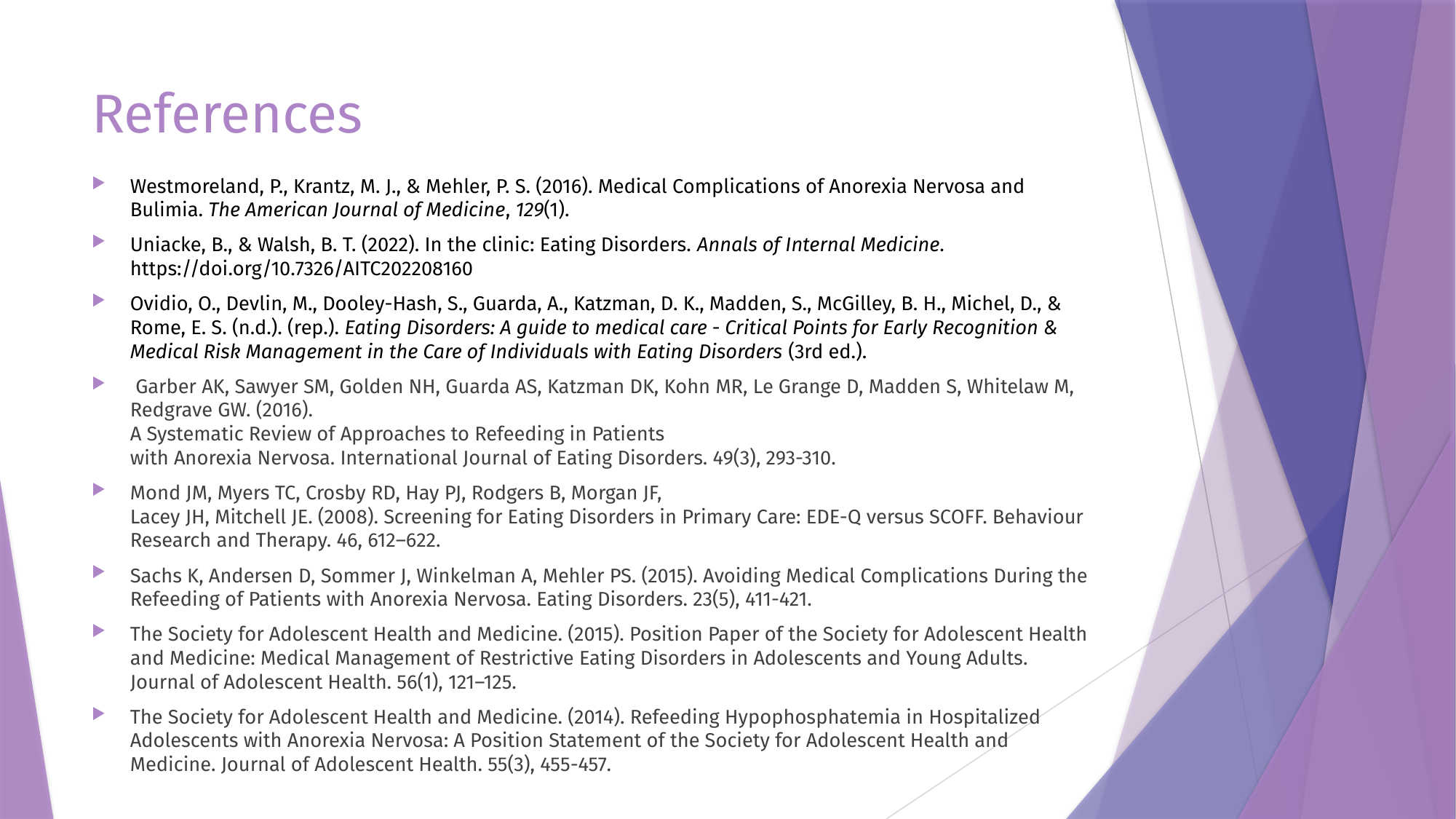

# References
Westmoreland, P., Krantz, M. J., & Mehler, P. S. (2016). Medical Complications of Anorexia Nervosa and Bulimia. The American Journal of Medicine, 129(1).
Uniacke, B., & Walsh, B. T. (2022). In the clinic: Eating Disorders. Annals of Internal Medicine. https://doi.org/10.7326/AITC202208160
Ovidio, O., Devlin, M., Dooley-Hash, S., Guarda, A., Katzman, D. K., Madden, S., McGilley, B. H., Michel, D., & Rome, E. S. (n.d.). (rep.). Eating Disorders: A guide to medical care - Critical Points for Early Recognition & Medical Risk Management in the Care of Individuals with Eating Disorders (3rd ed.).
 Garber AK, Sawyer SM, Golden NH, Guarda AS, Katzman DK, Kohn MR, Le Grange D, Madden S, Whitelaw M, Redgrave GW. (2016).
A Systematic Review of Approaches to Refeeding in Patients
with Anorexia Nervosa. International Journal of Eating Disorders. 49(3), 293-310.
Mond JM, Myers TC, Crosby RD, Hay PJ, Rodgers B, Morgan JF,
Lacey JH, Mitchell JE. (2008). Screening for Eating Disorders in Primary Care: EDE-Q versus SCOFF. Behaviour Research and Therapy. 46, 612–622.
Sachs K, Andersen D, Sommer J, Winkelman A, Mehler PS. (2015). Avoiding Medical Complications During the Refeeding of Patients with Anorexia Nervosa. Eating Disorders. 23(5), 411-421.
The Society for Adolescent Health and Medicine. (2015). Position Paper of the Society for Adolescent Health and Medicine: Medical Management of Restrictive Eating Disorders in Adolescents and Young Adults.
Journal of Adolescent Health. 56(1), 121–125.
The Society for Adolescent Health and Medicine. (2014). Refeeding Hypophosphatemia in Hospitalized Adolescents with Anorexia Nervosa: A Position Statement of the Society for Adolescent Health and Medicine. Journal of Adolescent Health. 55(3), 455-457.